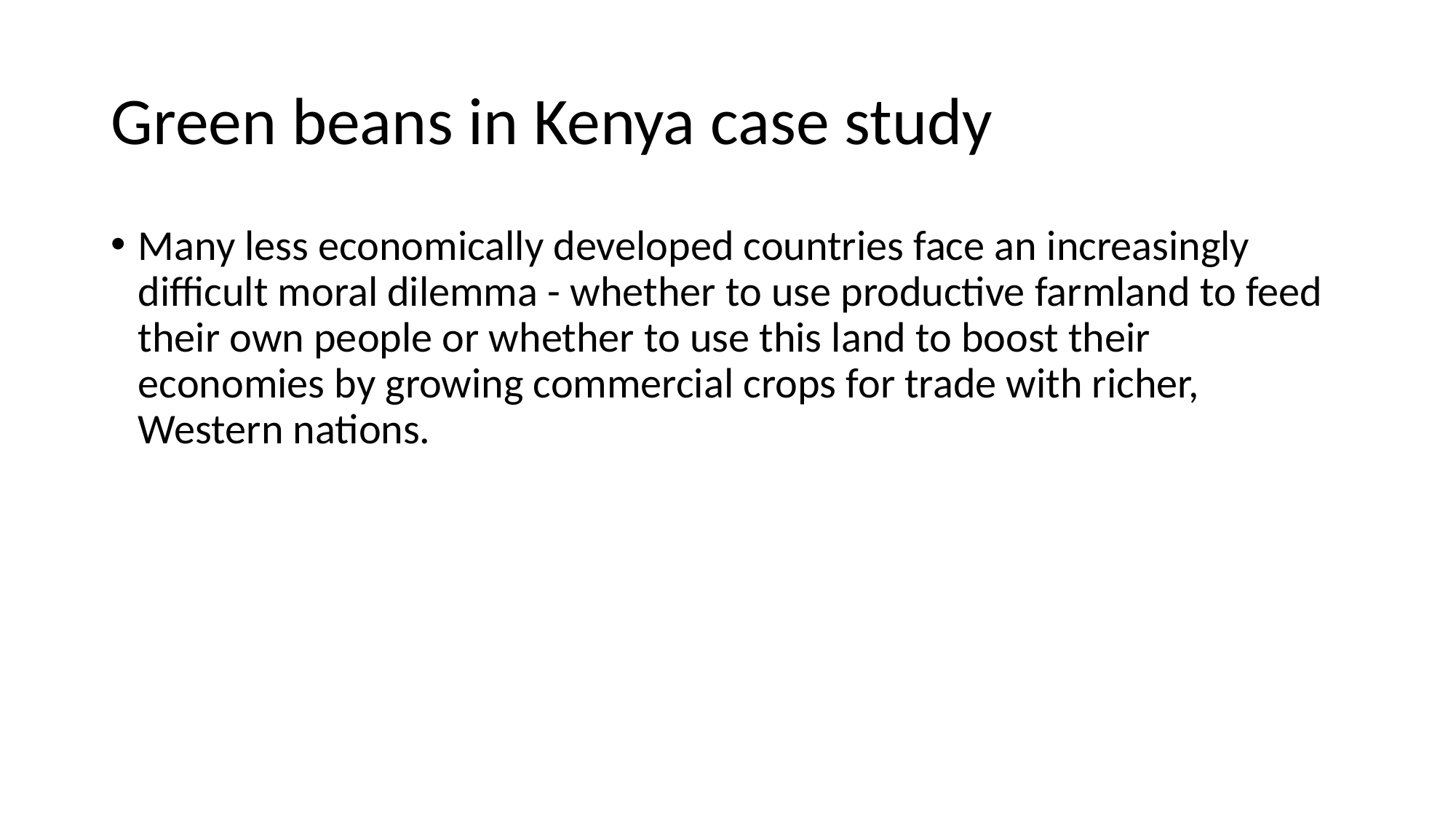

# Green beans in Kenya case study
Many less economically developed countries face an increasingly difficult moral dilemma - whether to use productive farmland to feed their own people or whether to use this land to boost their economies by growing commercial crops for trade with richer, Western nations.